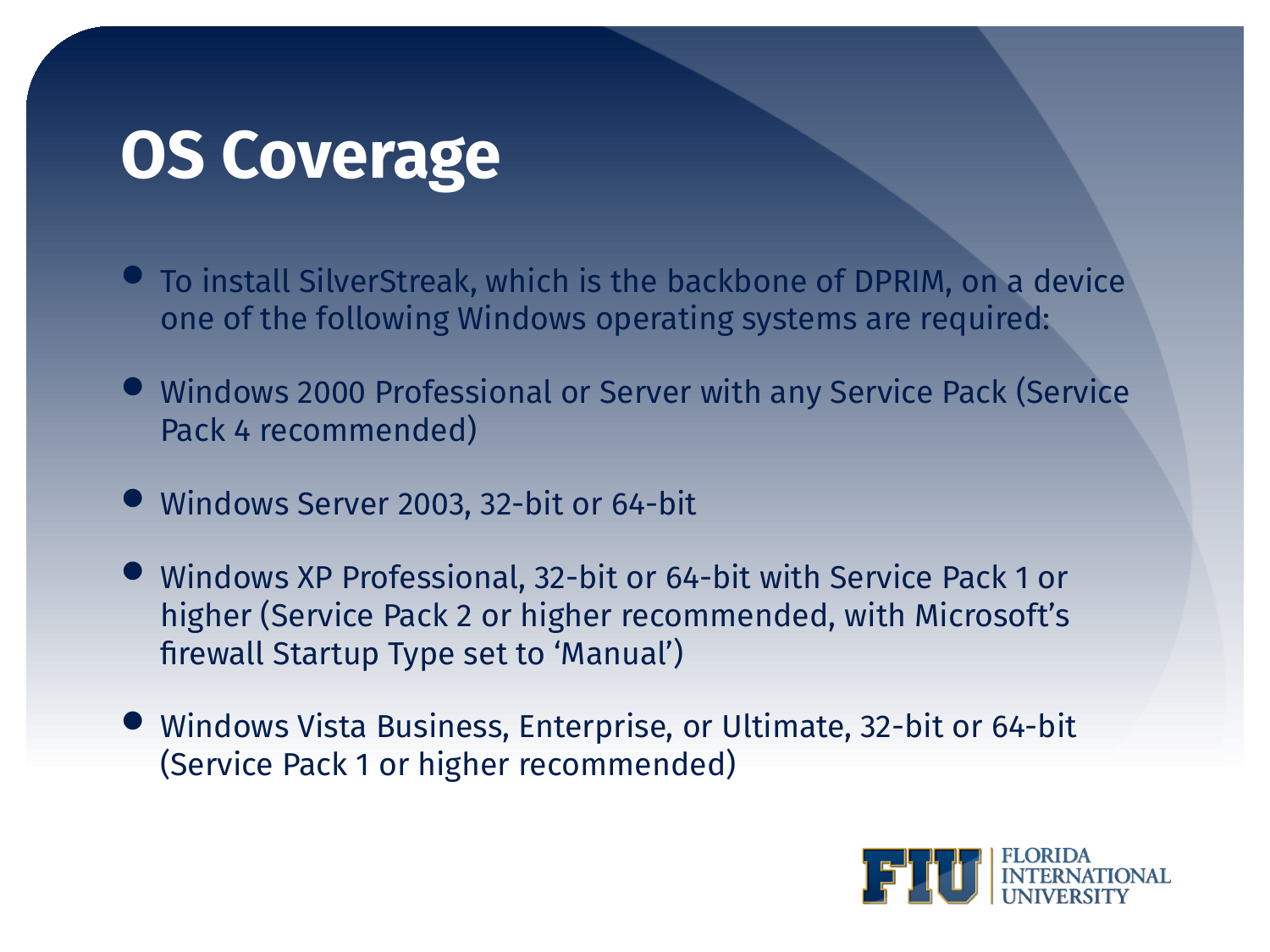

# OS Coverage
To install SilverStreak, which is the backbone of DPRIM, on a device one of the following Windows operating systems are required:
Windows 2000 Professional or Server with any Service Pack (Service Pack 4 recommended)
Windows Server 2003, 32-bit or 64-bit
Windows XP Professional, 32-bit or 64-bit with Service Pack 1 or higher (Service Pack 2 or higher recommended, with Microsoft’s firewall Startup Type set to ‘Manual’)
Windows Vista Business, Enterprise, or Ultimate, 32-bit or 64-bit (Service Pack 1 or higher recommended)